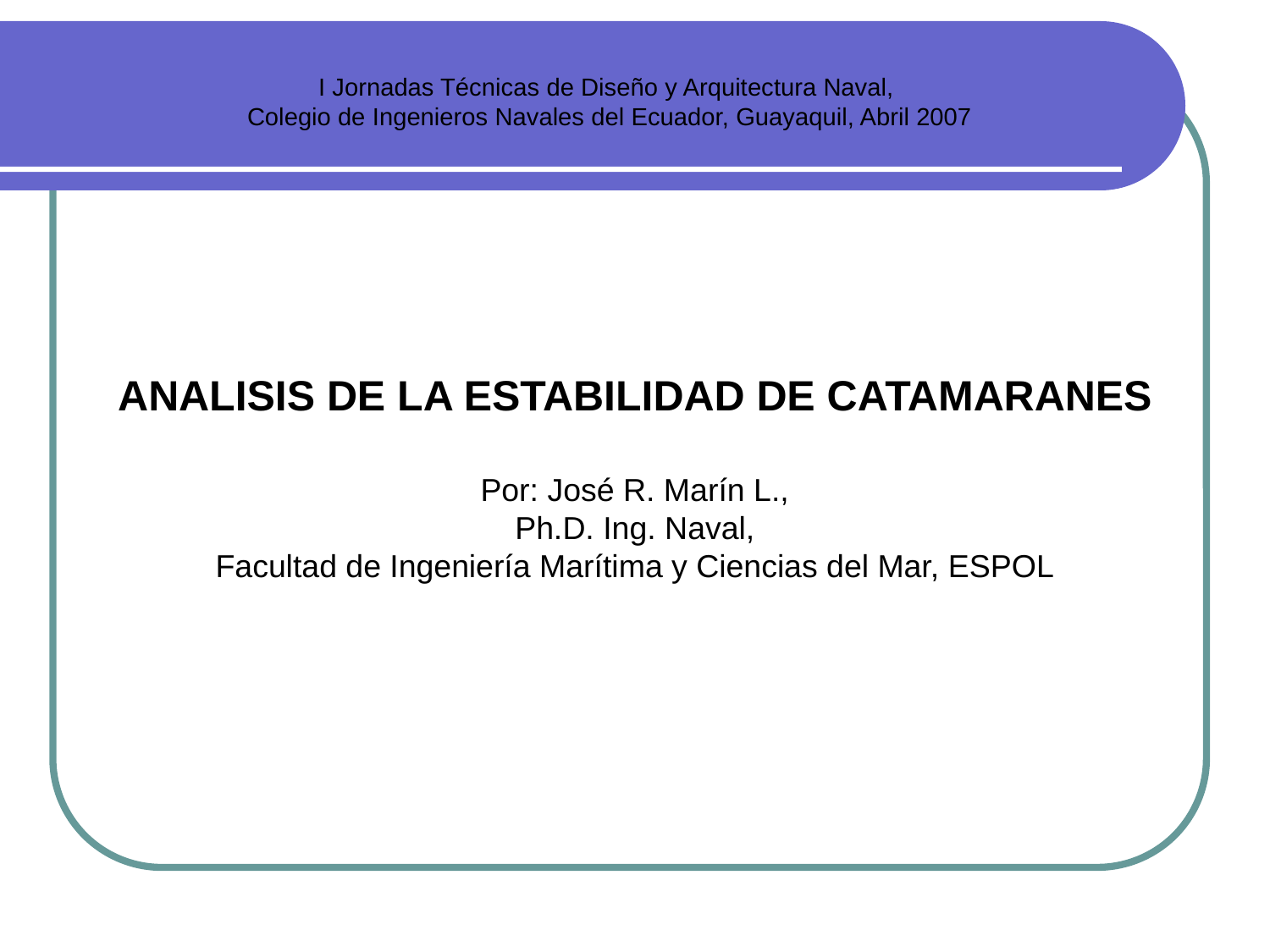

I Jornadas Técnicas de Diseño y Arquitectura Naval,
Colegio de Ingenieros Navales del Ecuador, Guayaquil, Abril 2007
ANALISIS DE LA ESTABILIDAD DE CATAMARANES

Por: José R. Marín L.,
Ph.D. Ing. Naval,
Facultad de Ingeniería Marítima y Ciencias del Mar, ESPOL